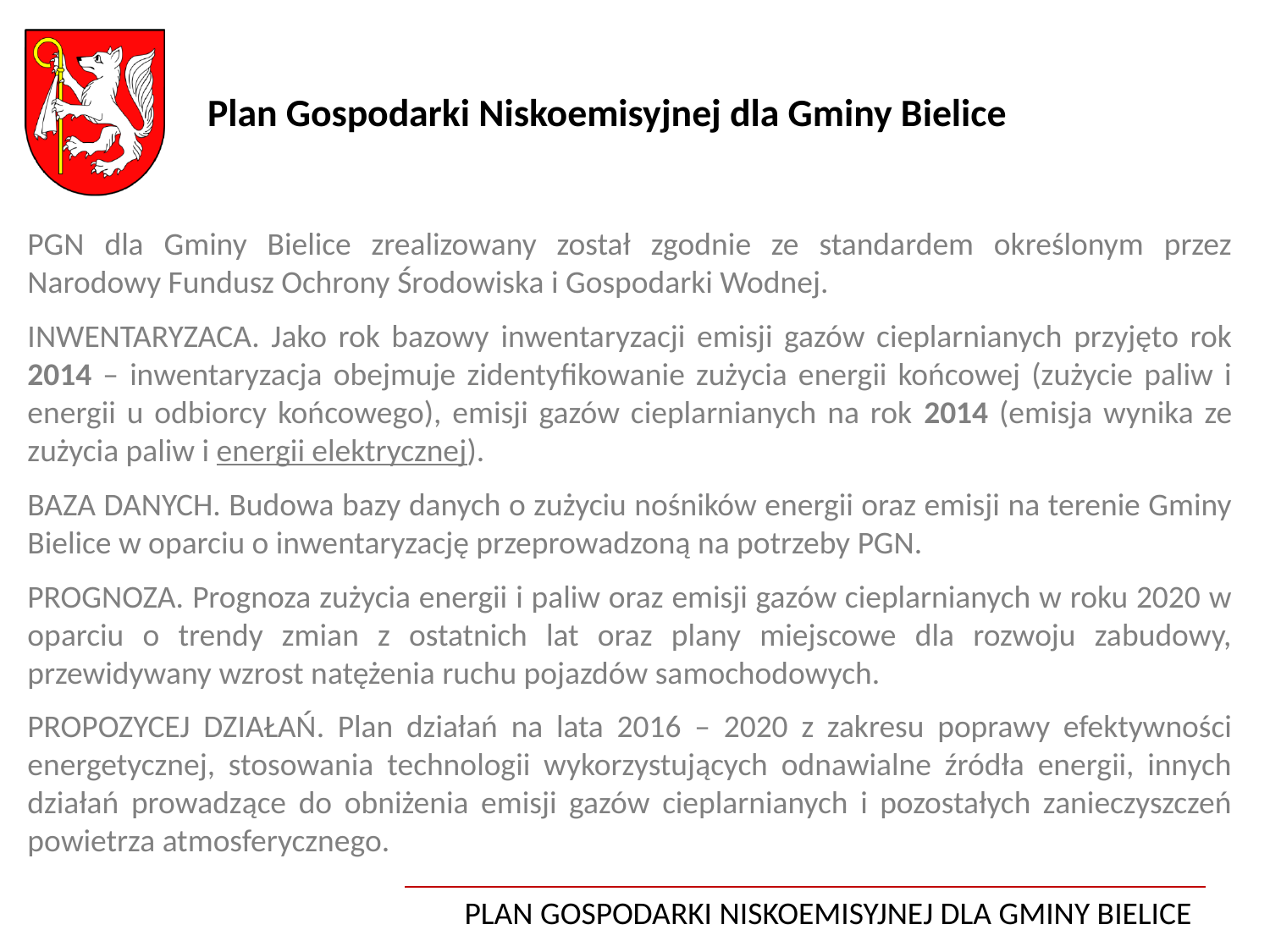

Plan Gospodarki Niskoemisyjnej dla Gminy Bielice
PGN dla Gminy Bielice zrealizowany został zgodnie ze standardem określonym przez Narodowy Fundusz Ochrony Środowiska i Gospodarki Wodnej.
INWENTARYZACA. Jako rok bazowy inwentaryzacji emisji gazów cieplarnianych przyjęto rok 2014 – inwentaryzacja obejmuje zidentyfikowanie zużycia energii końcowej (zużycie paliw i energii u odbiorcy końcowego), emisji gazów cieplarnianych na rok 2014 (emisja wynika ze zużycia paliw i energii elektrycznej).
BAZA DANYCH. Budowa bazy danych o zużyciu nośników energii oraz emisji na terenie Gminy Bielice w oparciu o inwentaryzację przeprowadzoną na potrzeby PGN.
PROGNOZA. Prognoza zużycia energii i paliw oraz emisji gazów cieplarnianych w roku 2020 w oparciu o trendy zmian z ostatnich lat oraz plany miejscowe dla rozwoju zabudowy, przewidywany wzrost natężenia ruchu pojazdów samochodowych.
PROPOZYCEJ DZIAŁAŃ. Plan działań na lata 2016 – 2020 z zakresu poprawy efektywności energetycznej, stosowania technologii wykorzystujących odnawialne źródła energii, innych działań prowadzące do obniżenia emisji gazów cieplarnianych i pozostałych zanieczyszczeń powietrza atmosferycznego.